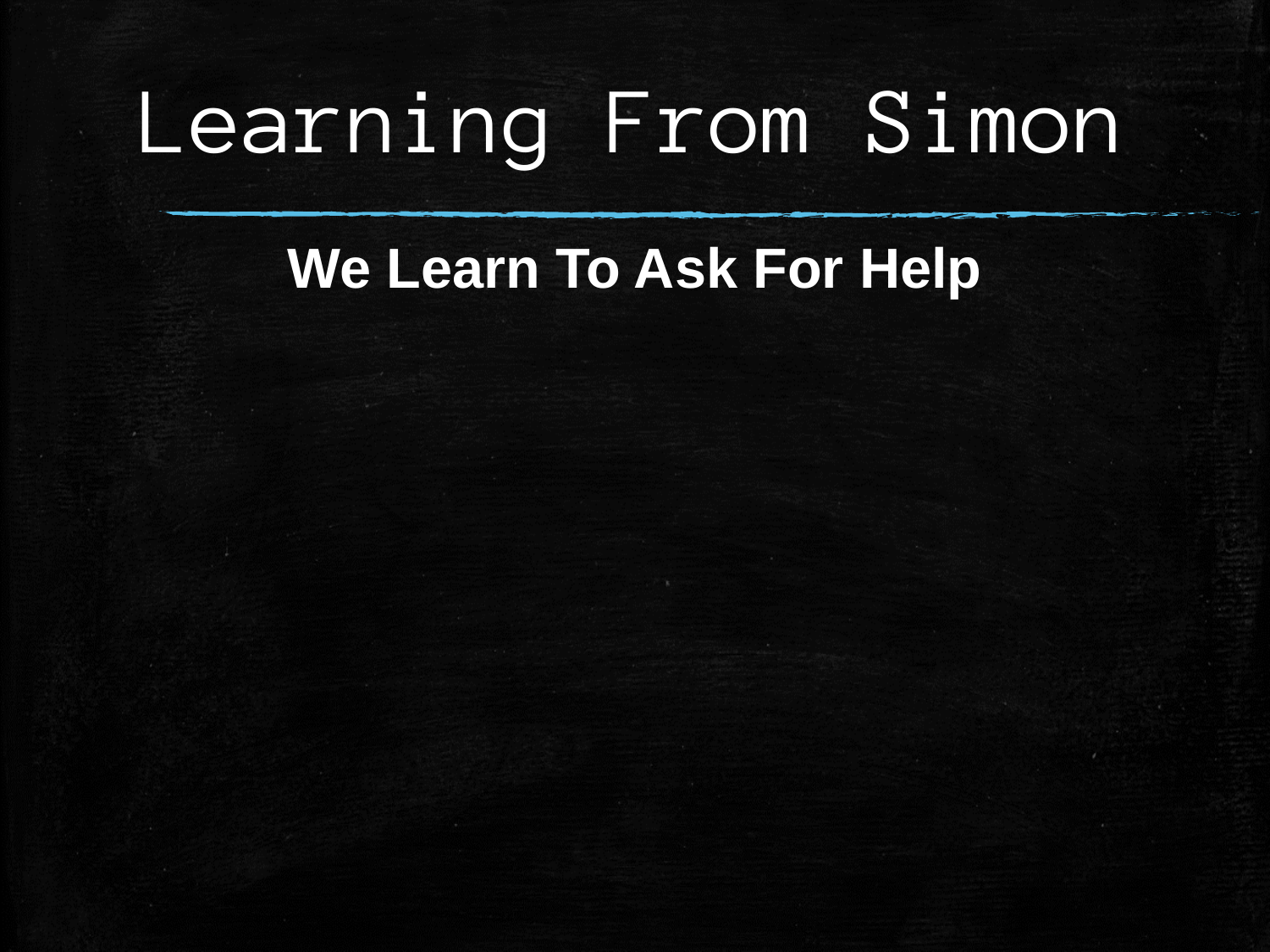

# Learning From Simon
We Learn To Ask For Help